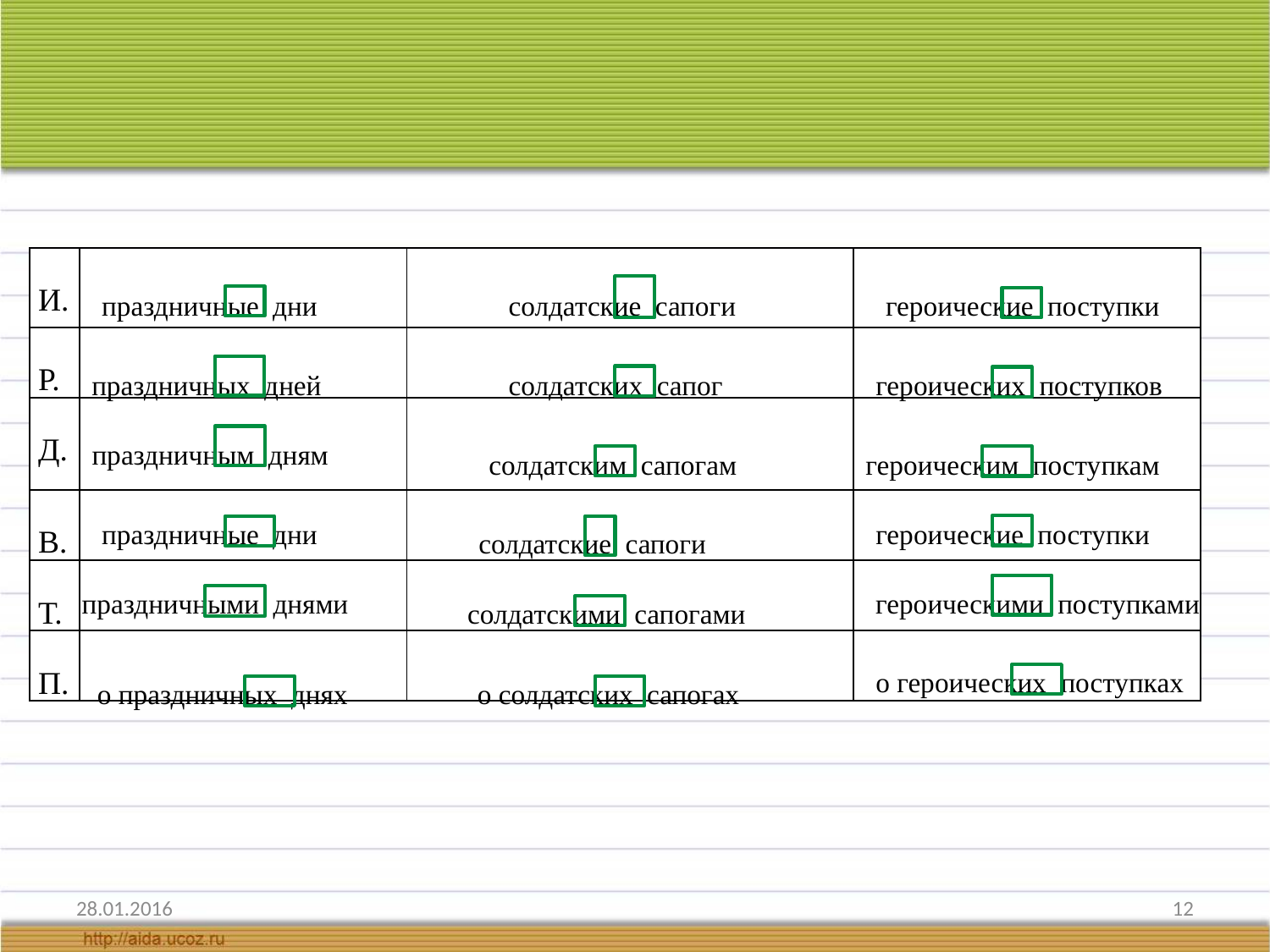

| И. |  |  |  |
| --- | --- | --- | --- |
| Р. |  |  |  |
| Д. |  |  |  |
| В. |  |  |  |
| Т. |  |  |  |
| П. |  |  |  |
праздничные  дни
солдатские  сапоги
героические  поступки

праздничных  дней
солдатских  сапог
героических  поступков

праздничным  дням
солдатским  сапогам
героическим  поступкам

праздничные  дни
героические  поступки
солдатские  сапоги

праздничными  днями
героическими  поступками
солдатскими  сапогами

о героических  поступках
о праздничных  днях
о солдатских  сапогах

28.01.2016
12